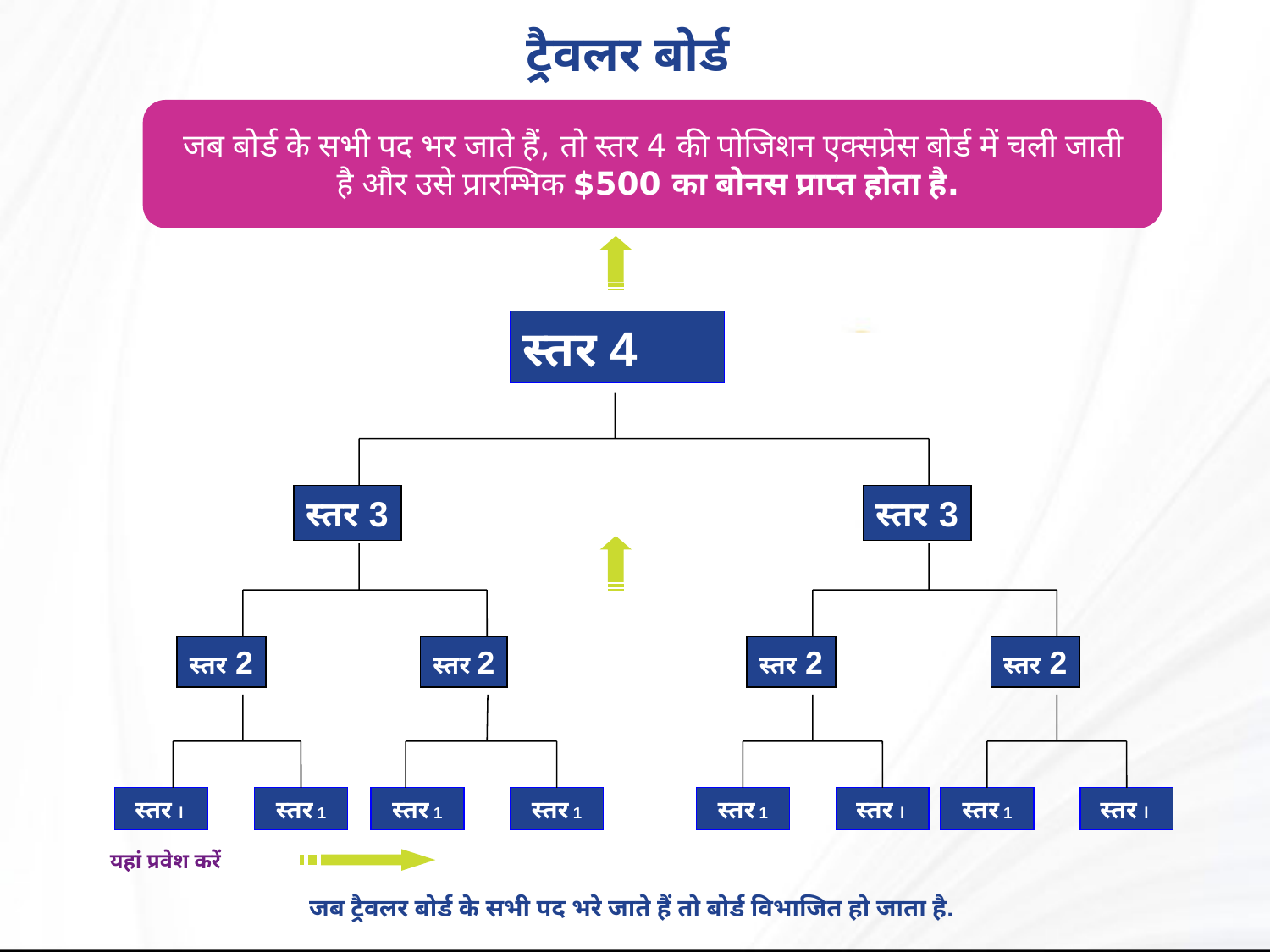

ट्रैवलर बोर्ड

जब बोर्ड के सभी पद भर जाते हैं, तो स्तर 4 की पोजिशन एक्सप्रेस बोर्ड में चली जाती है और उसे प्रारम्भिक $500 का बोनस प्राप्त होता है.

स्तर 4

स्तर 3
स्तर 3

स्तर 2
स्तर 2
स्तर 2
स्तर 2

स्तर l
स्तर 1
स्तर 1
स्तर 1
स्तर 1
स्तर l
स्तर 1
स्तर l
स्तर

यहां प्रवेश करें

जब ट्रैवलर बोर्ड के सभी पद भरे जाते हैं तो बोर्ड विभाजित हो जाता है.